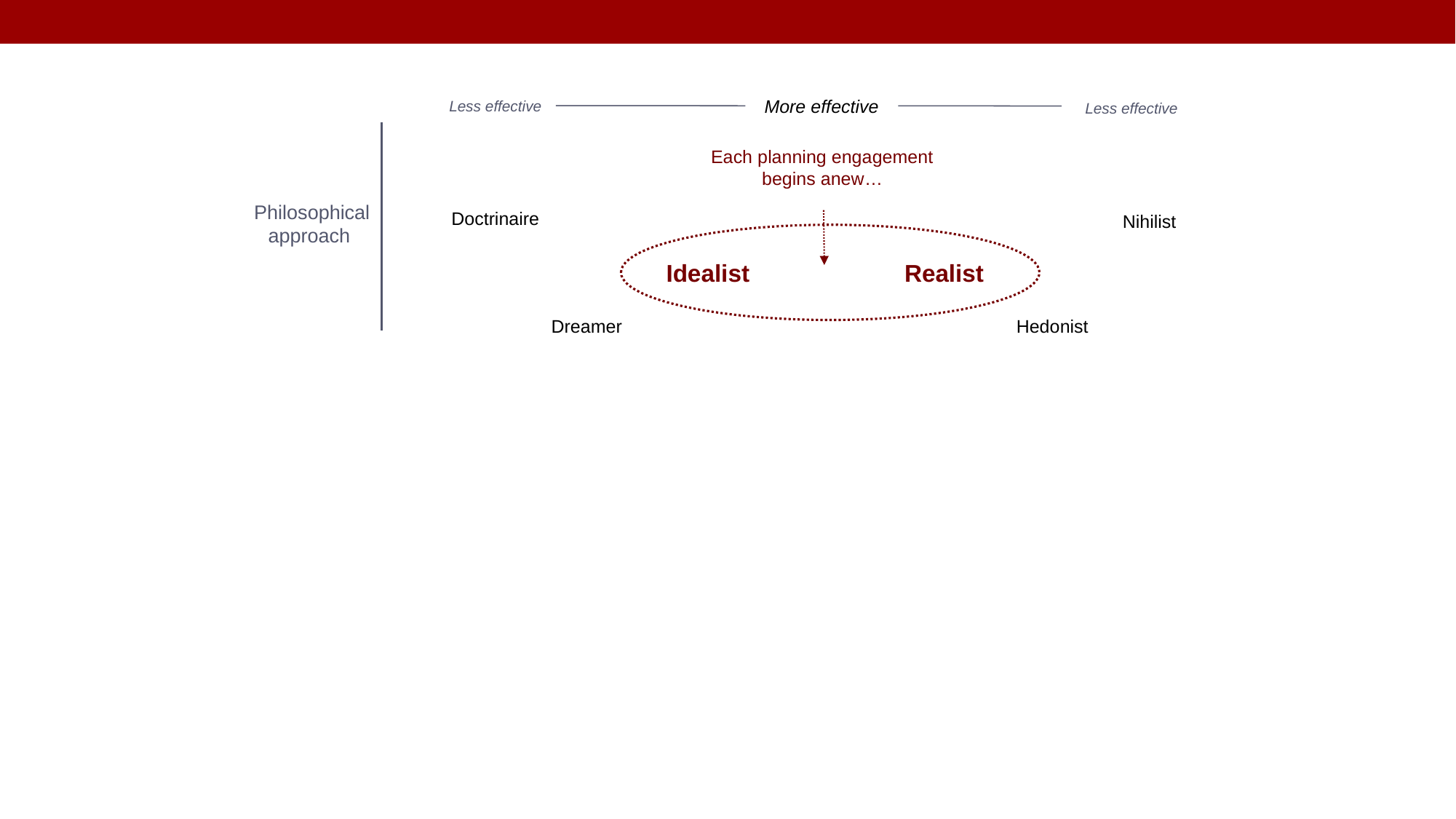

More effective
Less effective
Less effective
Philosophical approach
Each planning engagement begins anew…
Doctrinaire
Nihilist

Realist
Idealist
Dreamer
Hedonist